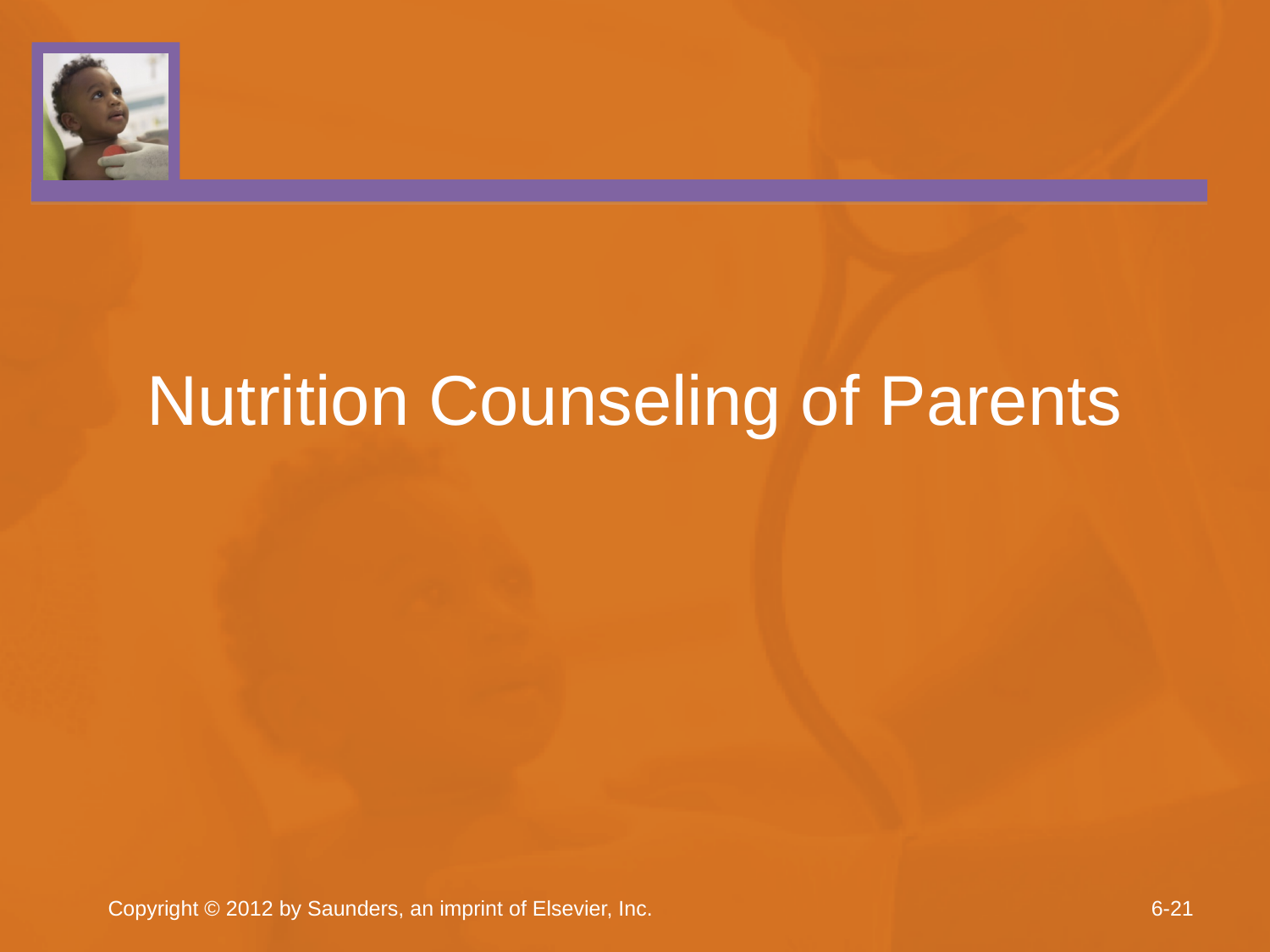

# Nutrition Counseling of Parents
Copyright © 2012 by Saunders, an imprint of Elsevier, Inc.
6-21